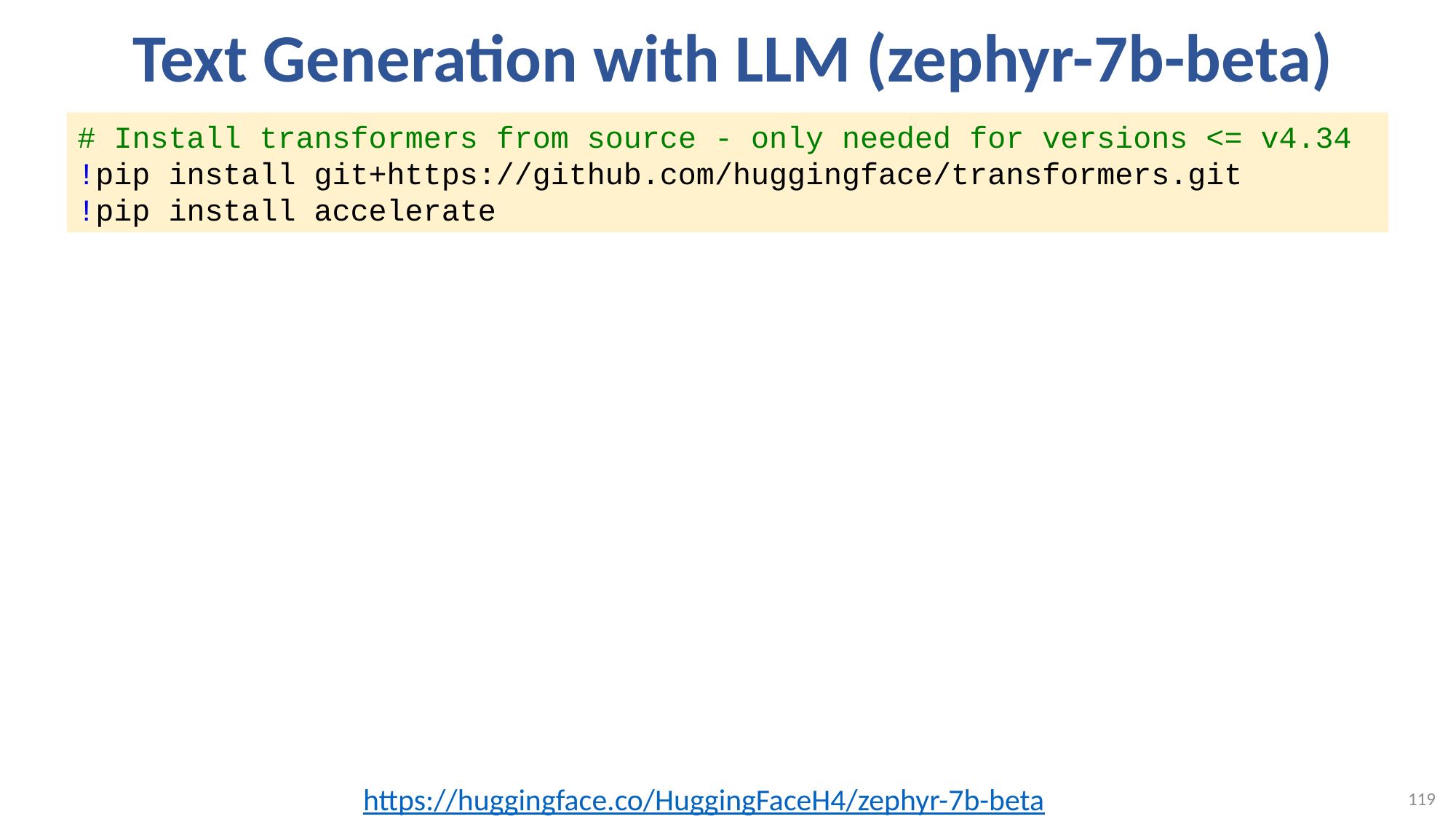

# Text Generation with LLM (zephyr-7b-beta)
# Install transformers from source - only needed for versions <= v4.34
!pip install git+https://github.com/huggingface/transformers.git
!pip install accelerate
https://huggingface.co/HuggingFaceH4/zephyr-7b-beta
119